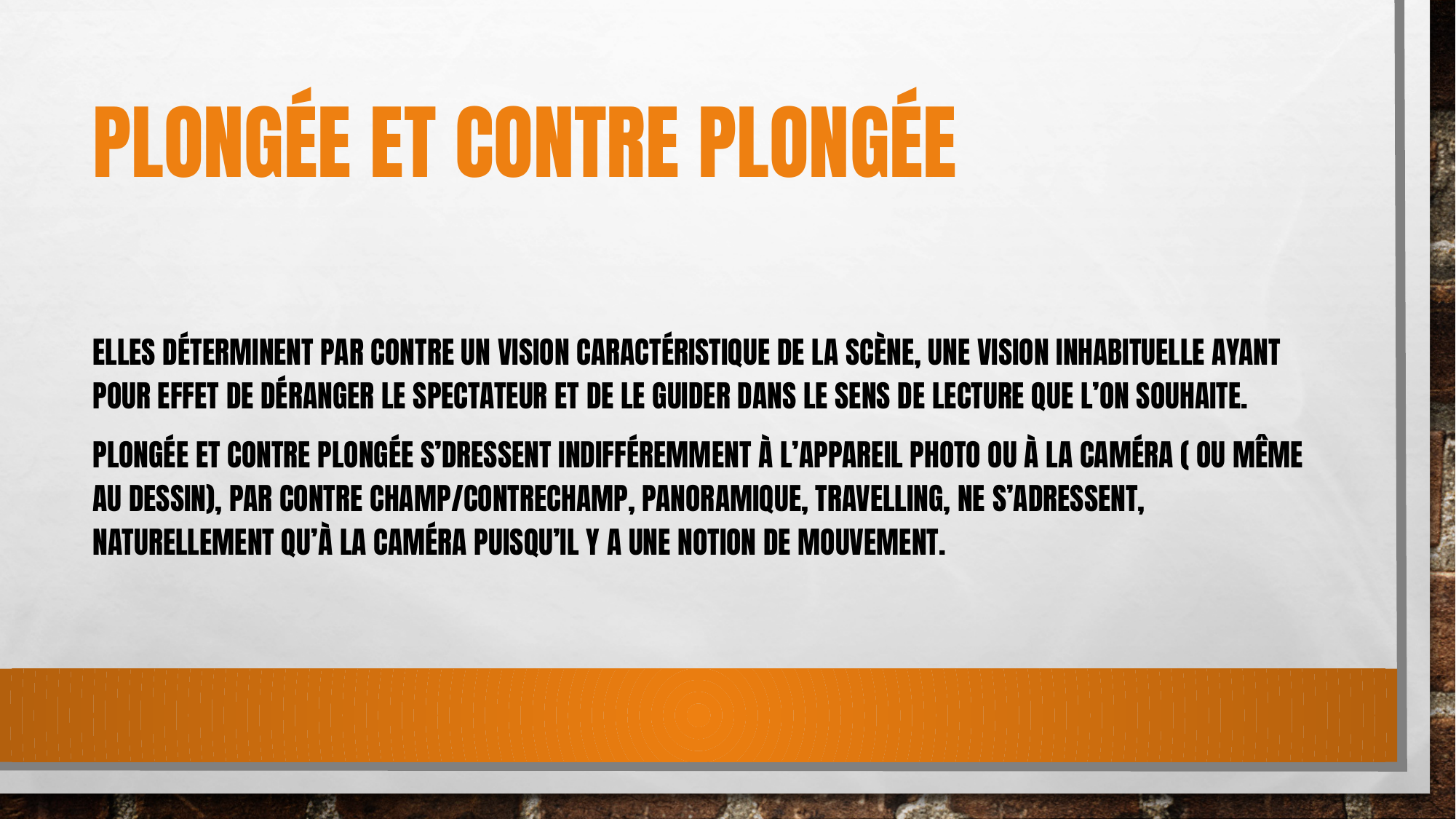

# Plongée et contre plongée
Elles déterminent par contre un vision caractéristique de la scène, une vision inhabituelle ayant pour effet de déranger le spectateur et de le guider dans le sens de lecture que l’on souhaite.
Plongée et contre plongée s’dressent indifféremment à l’appareil photo ou à la caméra ( ou même au dessin), par contre champ/contrechamp, panoramique, travelling, ne s’adressent, naturellement qu’à la caméra puisqu’il y a une notion de mouvement.